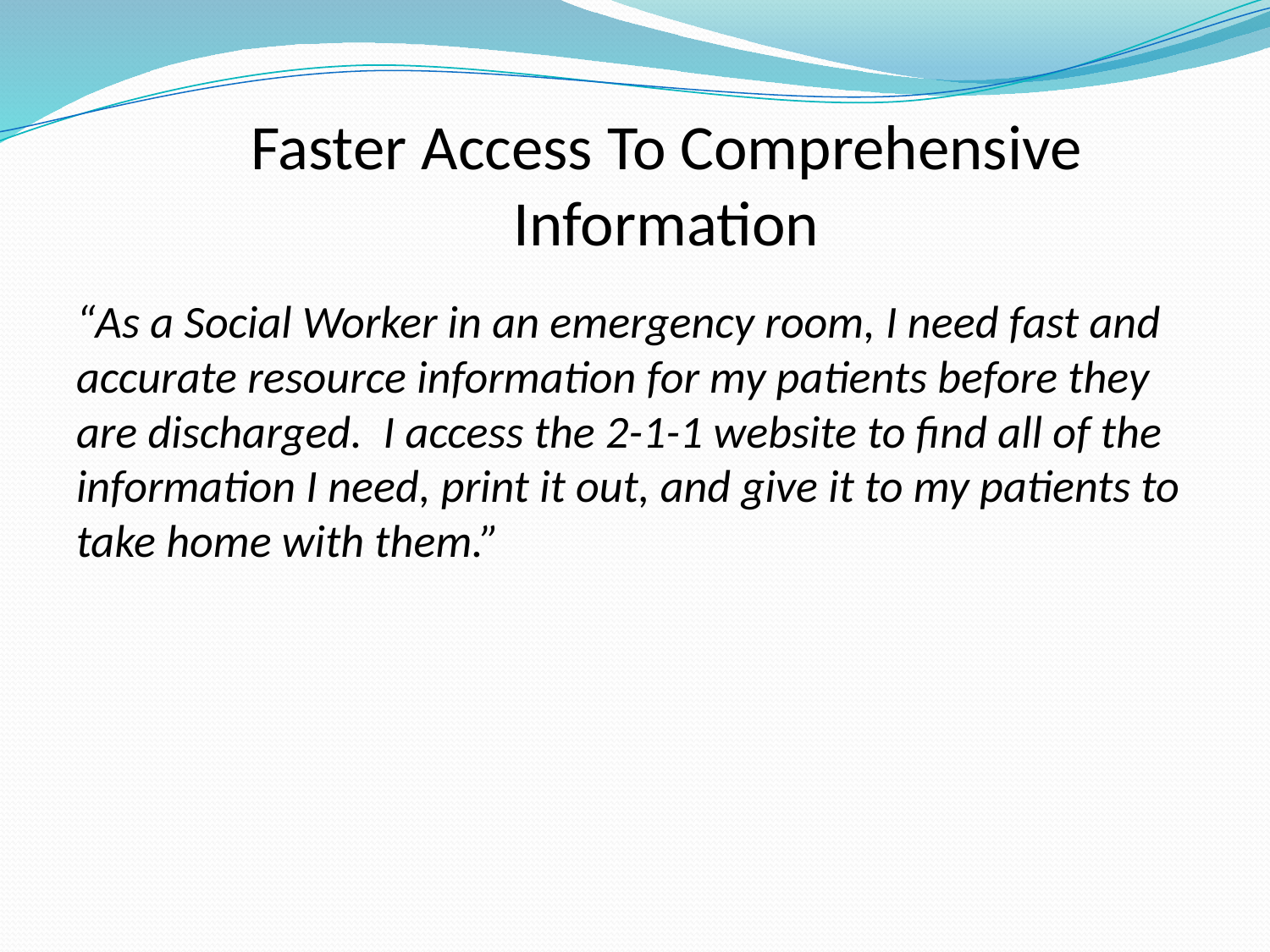

# Faster Access To Comprehensive Information
“As a Social Worker in an emergency room, I need fast and accurate resource information for my patients before they are discharged.  I access the 2-1-1 website to find all of the information I need, print it out, and give it to my patients to take home with them.”